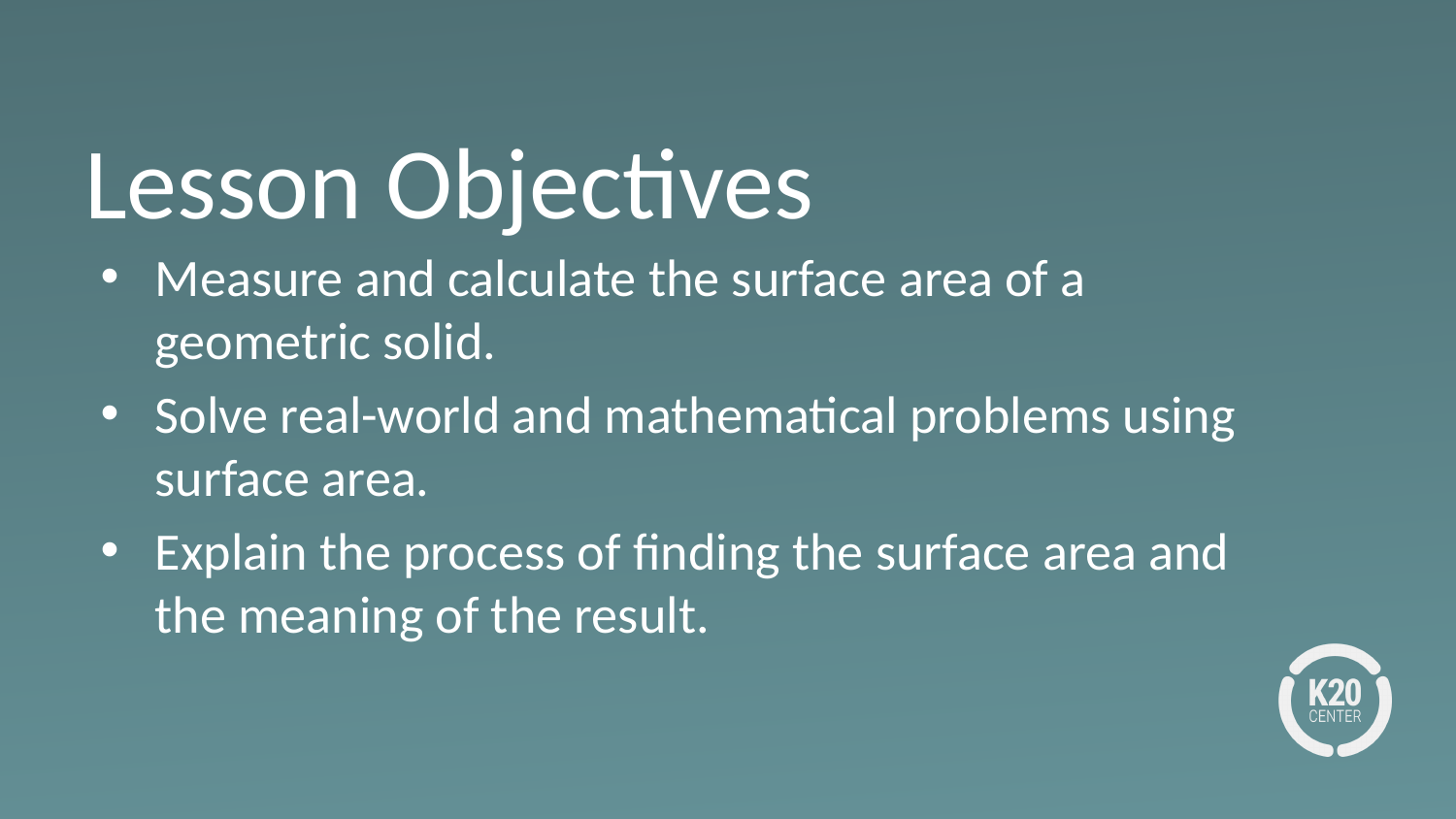

# Lesson Objectives
Measure and calculate the surface area of a geometric solid.
Solve real-world and mathematical problems using surface area.
Explain the process of finding the surface area and
the meaning of the result.